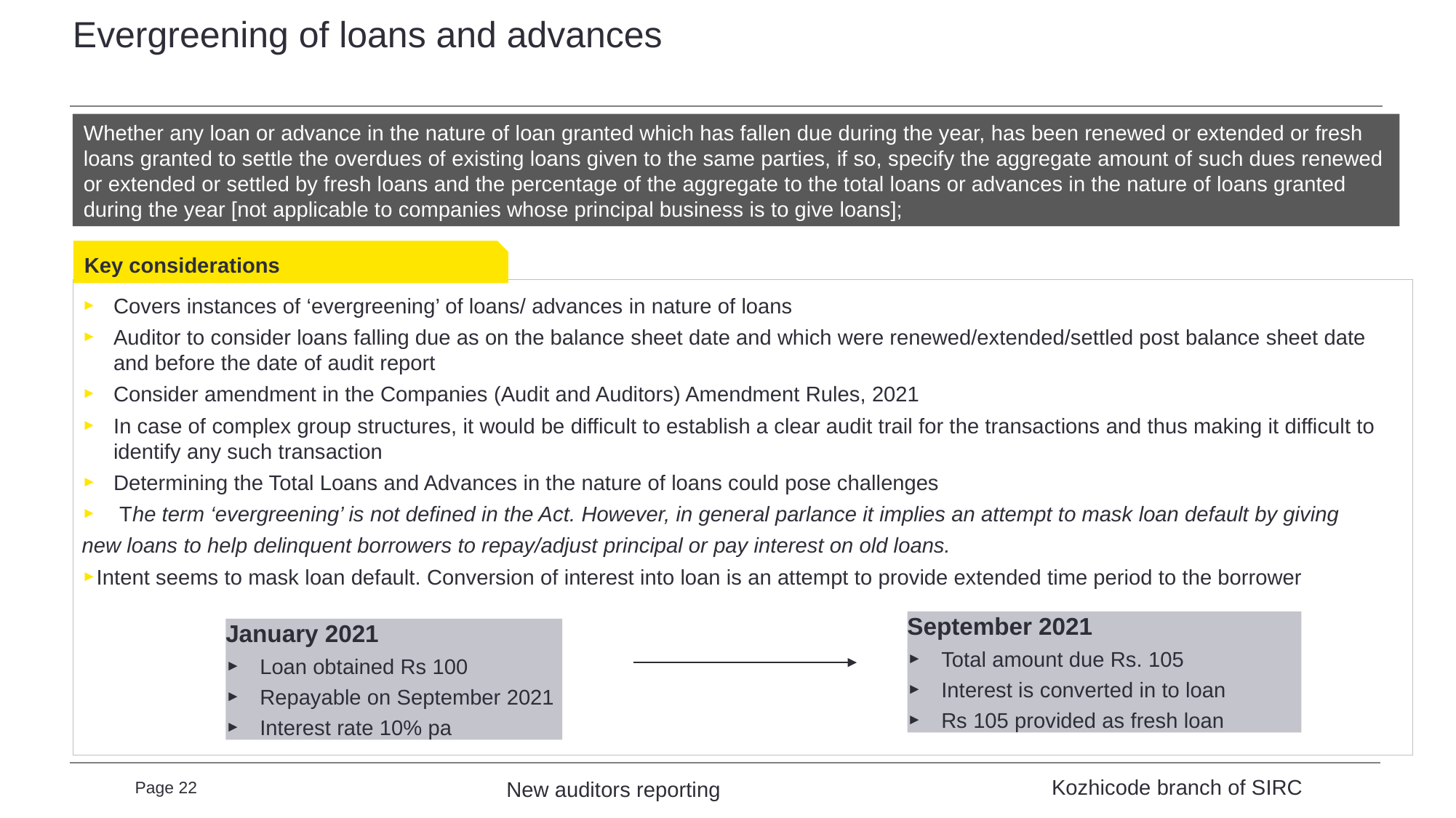

# Evergreening of loans and advances
Whether any loan or advance in the nature of loan granted which has fallen due during the year, has been renewed or extended or fresh loans granted to settle the overdues of existing loans given to the same parties, if so, specify the aggregate amount of such dues renewed or extended or settled by fresh loans and the percentage of the aggregate to the total loans or advances in the nature of loans granted during the year [not applicable to companies whose principal business is to give loans];
Key considerations
Covers instances of ‘evergreening’ of loans/ advances in nature of loans
Auditor to consider loans falling due as on the balance sheet date and which were renewed/extended/settled post balance sheet date and before the date of audit report
Consider amendment in the Companies (Audit and Auditors) Amendment Rules, 2021
In case of complex group structures, it would be difficult to establish a clear audit trail for the transactions and thus making it difficult to identify any such transaction
Determining the Total Loans and Advances in the nature of loans could pose challenges
 The term ‘evergreening’ is not defined in the Act. However, in general parlance it implies an attempt to mask loan default by giving
new loans to help delinquent borrowers to repay/adjust principal or pay interest on old loans.
Intent seems to mask loan default. Conversion of interest into loan is an attempt to provide extended time period to the borrower

September 2021
Total amount due Rs. 105
Interest is converted in to loan
Rs 105 provided as fresh loan
January 2021
Loan obtained Rs 100
Repayable on September 2021
Interest rate 10% pa